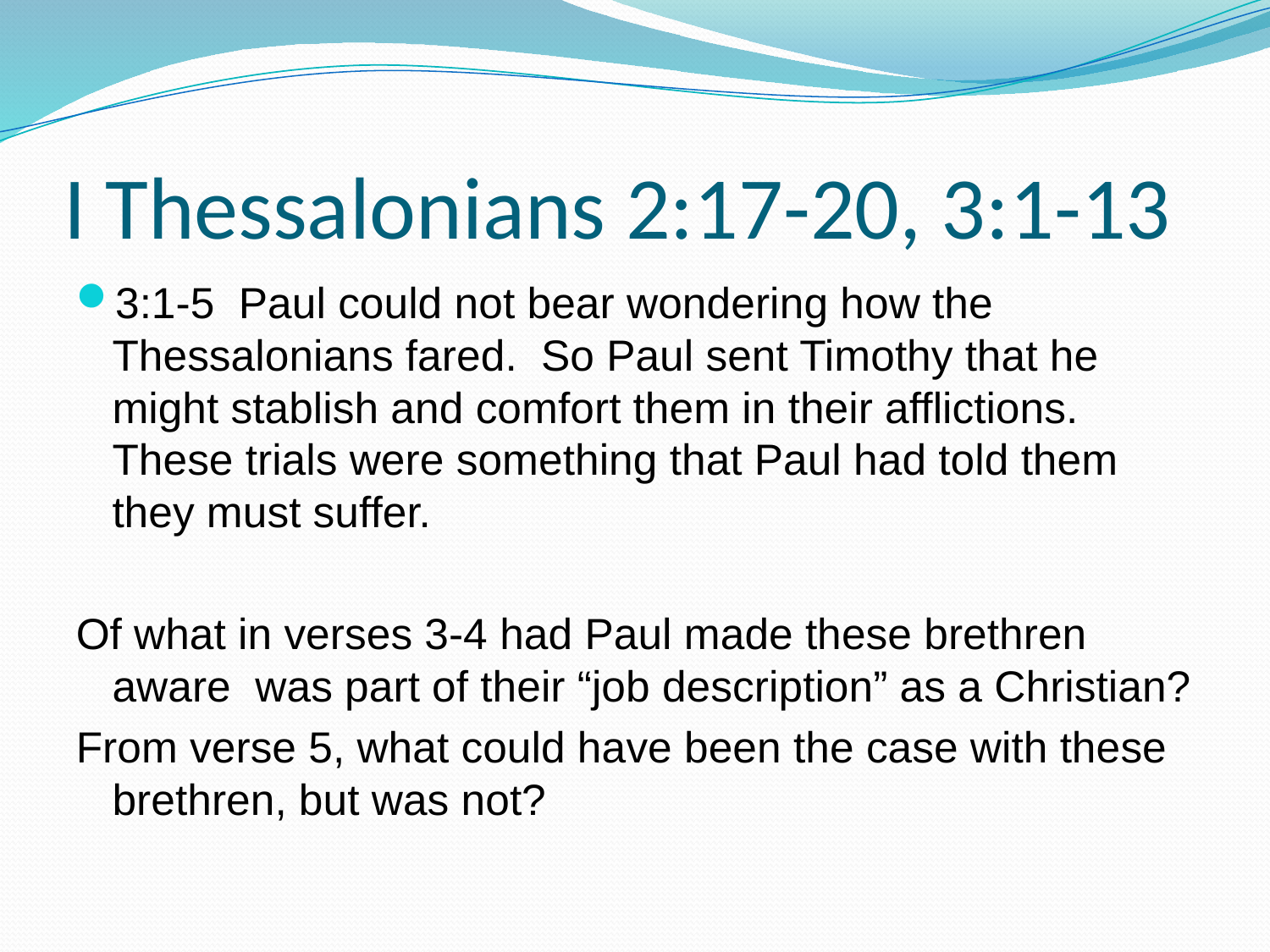

# I Thessalonians 2:17-20, 3:1-13
3:1-5  Paul could not bear wondering how the Thessalonians fared.  So Paul sent Timothy that he might stablish and comfort them in their afflictions.  These trials were something that Paul had told them they must suffer.

Of what in verses 3-4 had Paul made these brethren aware  was part of their “job description” as a Christian?
From verse 5, what could have been the case with these brethren, but was not?